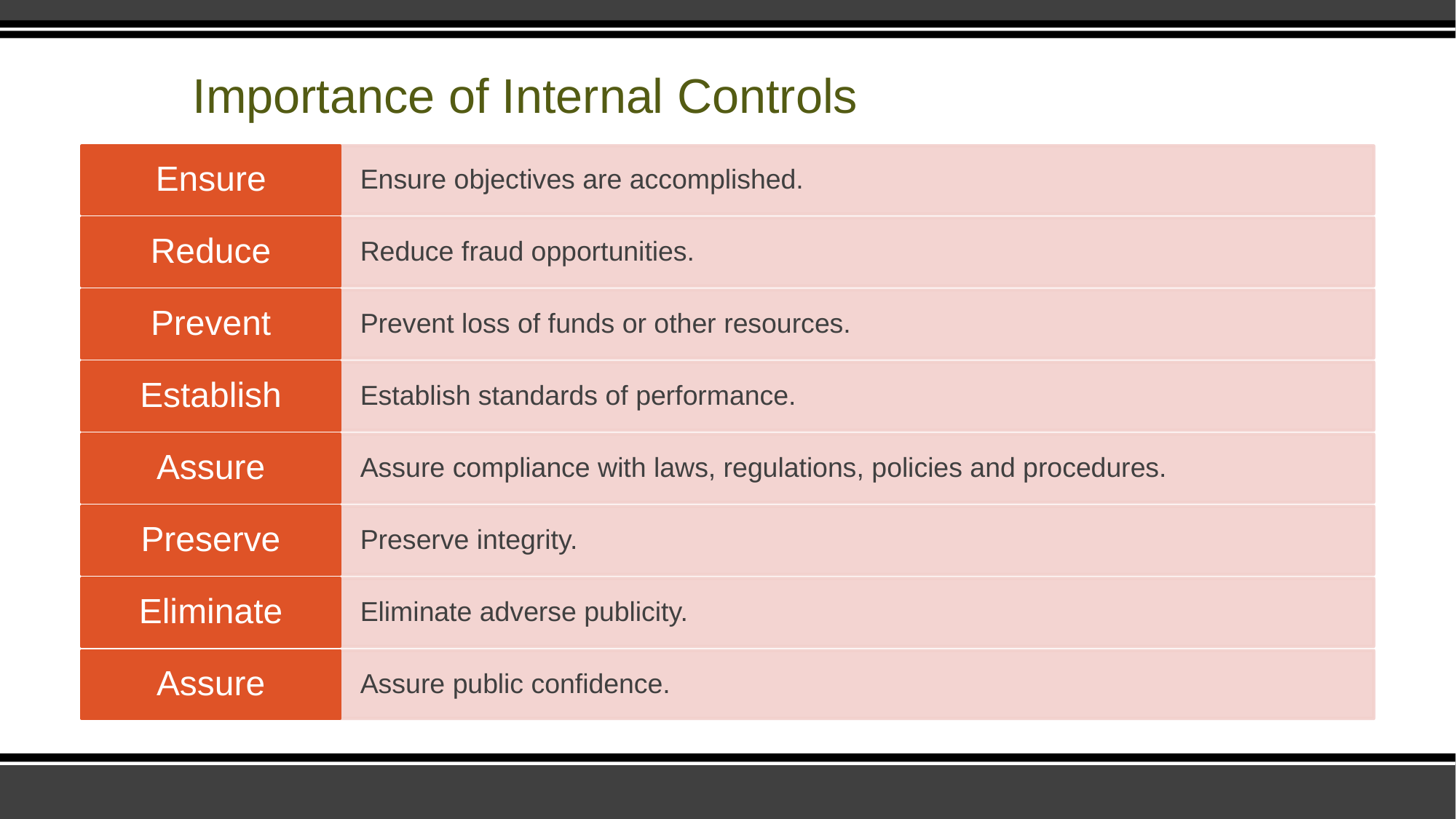

# Importance of Internal Controls
Ensure objectives are accomplished.
Ensure
Reduce fraud opportunities.
Reduce
Prevent loss of funds or other resources.
Prevent
Establish standards of performance.
Establish
Assure compliance with laws, regulations, policies and procedures.
Assure
Preserve integrity.
Preserve
Eliminate adverse publicity.
Eliminate
Assure public confidence.
Assure
8